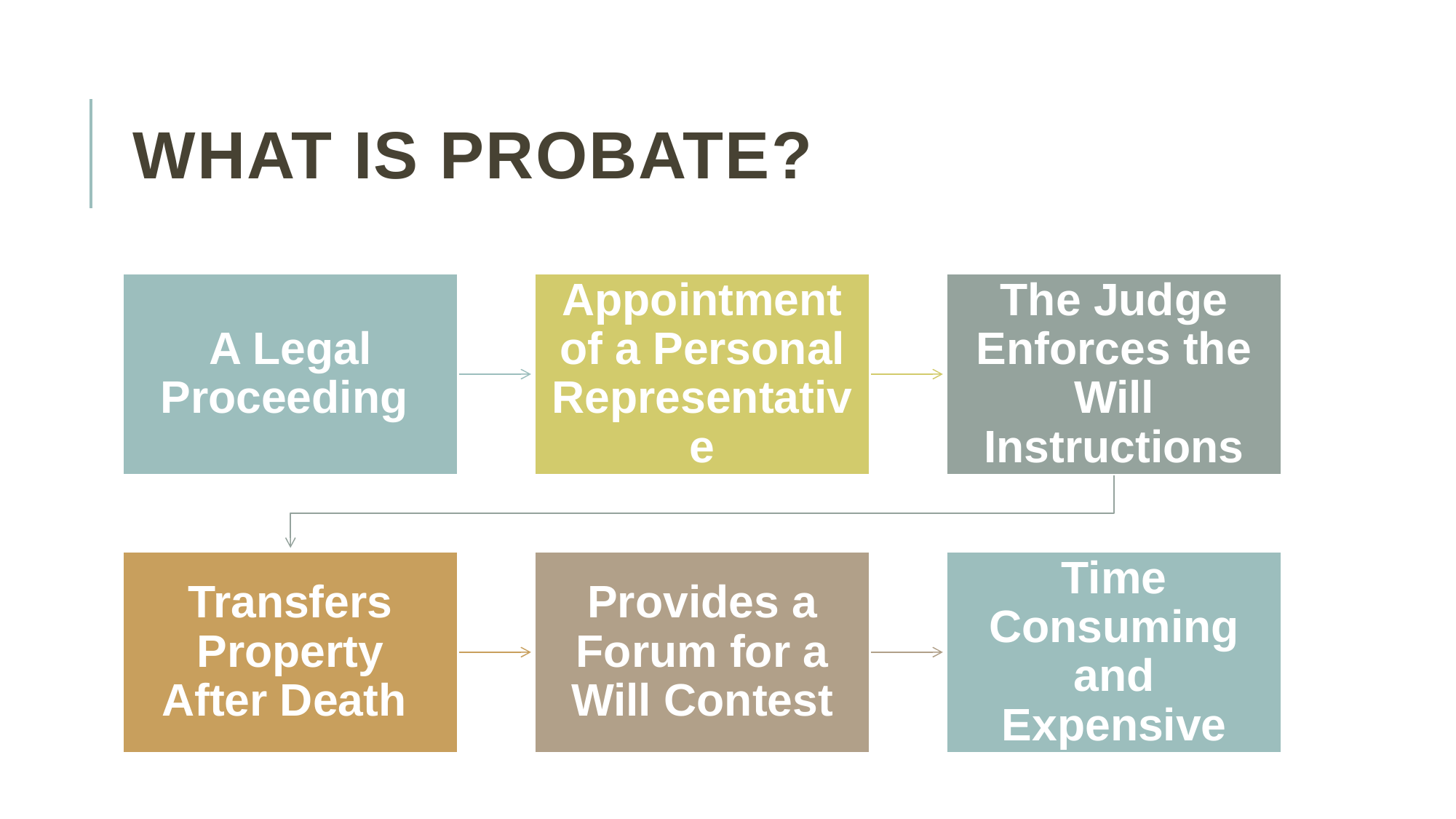

# What is Probate?

A Legal Proceeding

Appointment of a Personal Representative

The Judge Enforces the Will Instructions

Transfers Property After Death

Provides a Forum for a Will Contest
Time Consuming and Expensive